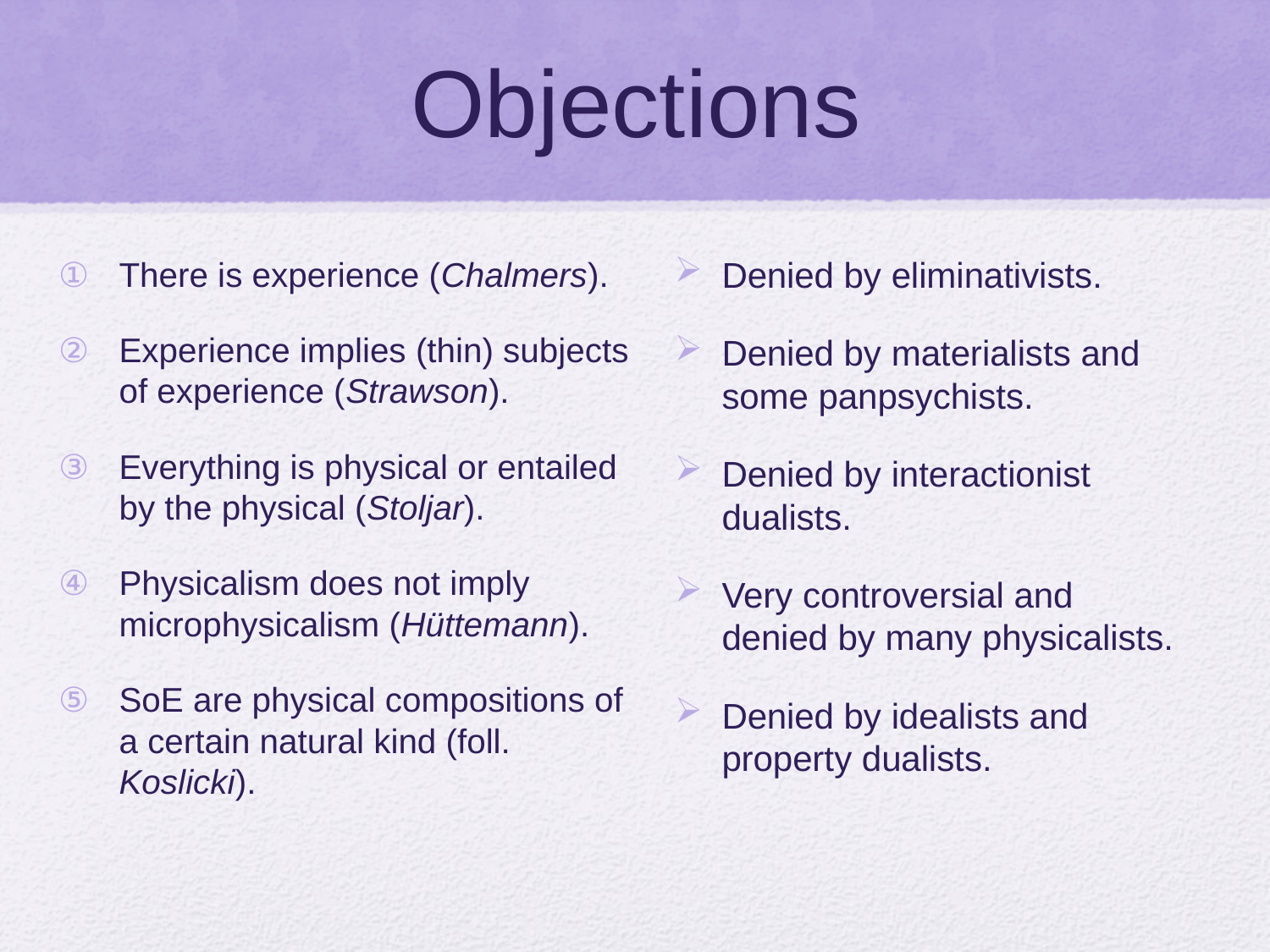

# Objections
There is experience (Chalmers).
Experience implies (thin) subjects of experience (Strawson).
Everything is physical or entailed by the physical (Stoljar).
Physicalism does not imply microphysicalism (Hüttemann).
SoE are physical compositions of a certain natural kind (foll. Koslicki).
Denied by eliminativists.
Denied by materialists and some panpsychists.
Denied by interactionist dualists.
Very controversial and denied by many physicalists.
Denied by idealists and property dualists.